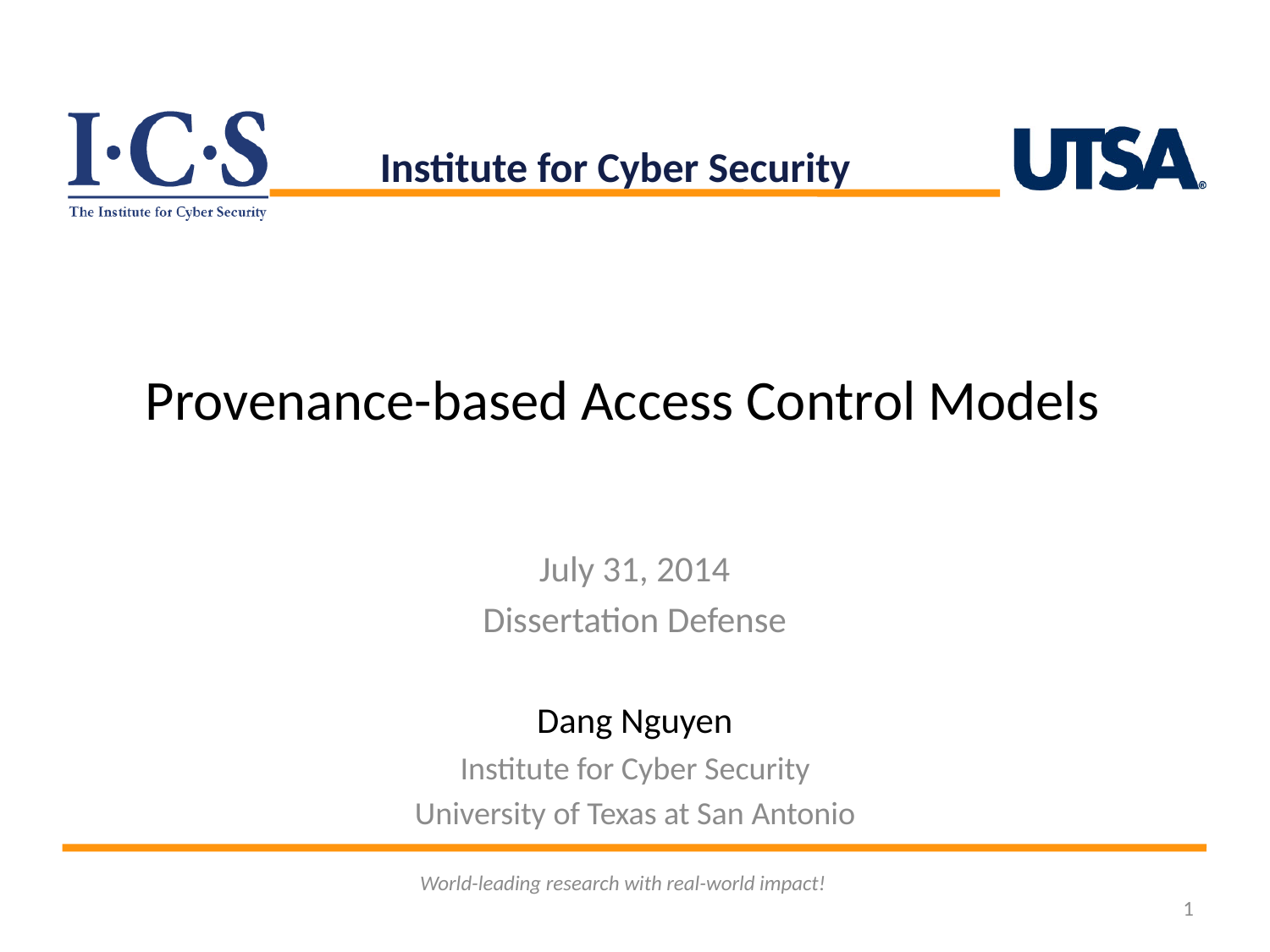

Institute for Cyber Security
# Provenance-based Access Control Models
July 31, 2014
Dissertation Defense

Dang Nguyen
Institute for Cyber Security
University of Texas at San Antonio
World-leading research with real-world impact!
1